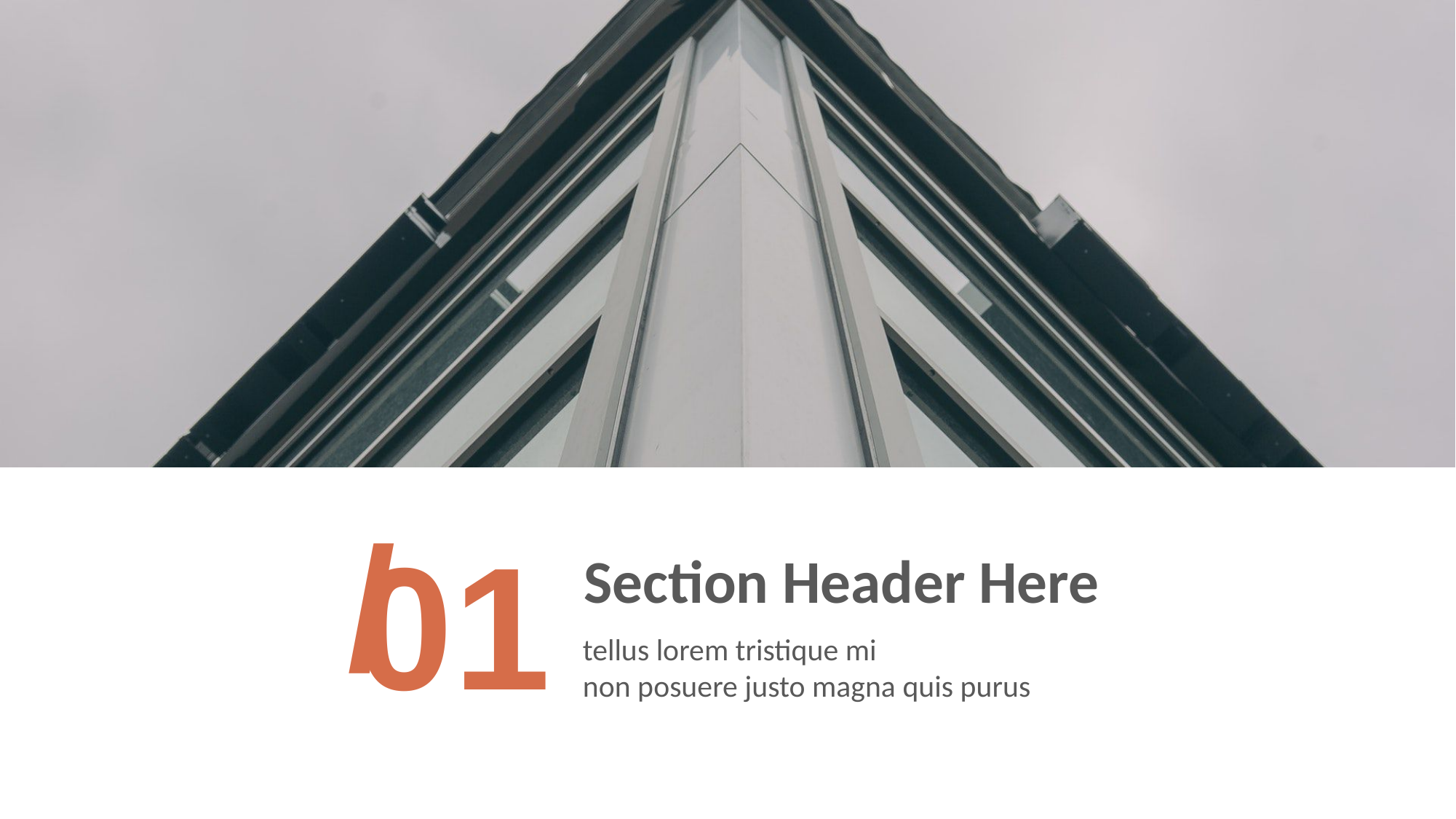

/
01
Section Header Here
tellus lorem tristique mi
non posuere justo magna quis purus